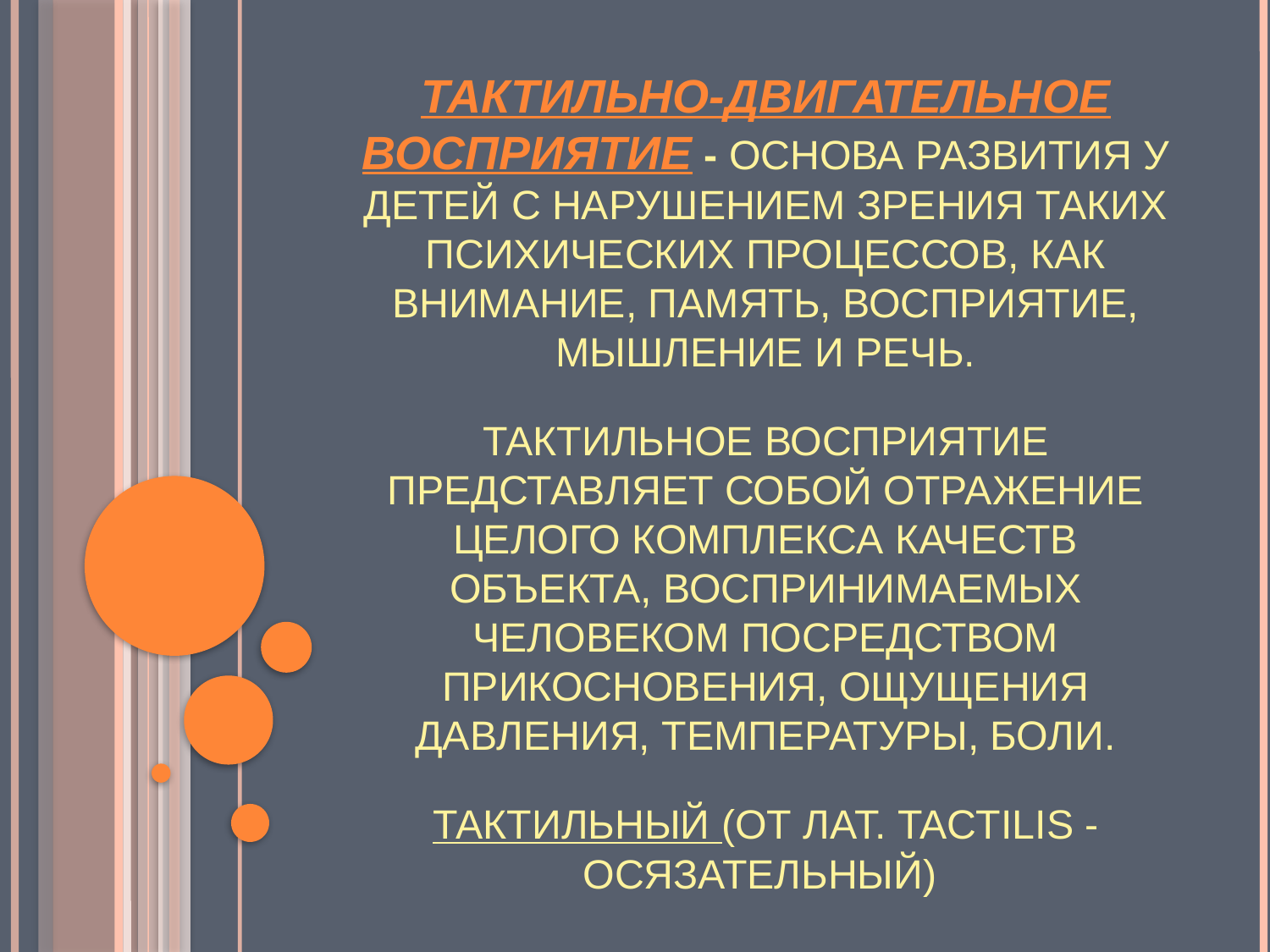

# Тактильно-двигательное восприятие - основа развития у детей с нарушением зрения таких психических процессов, как внимание, память, восприятие, мышление и речь. тактильное восприятие представляет собой отражение целого комплекса качеств объекта, воспринимаемых человеком посредством прикосновения, ощущения давления, температуры, боли. Тактильный (от лат. tactilis - осязательный)